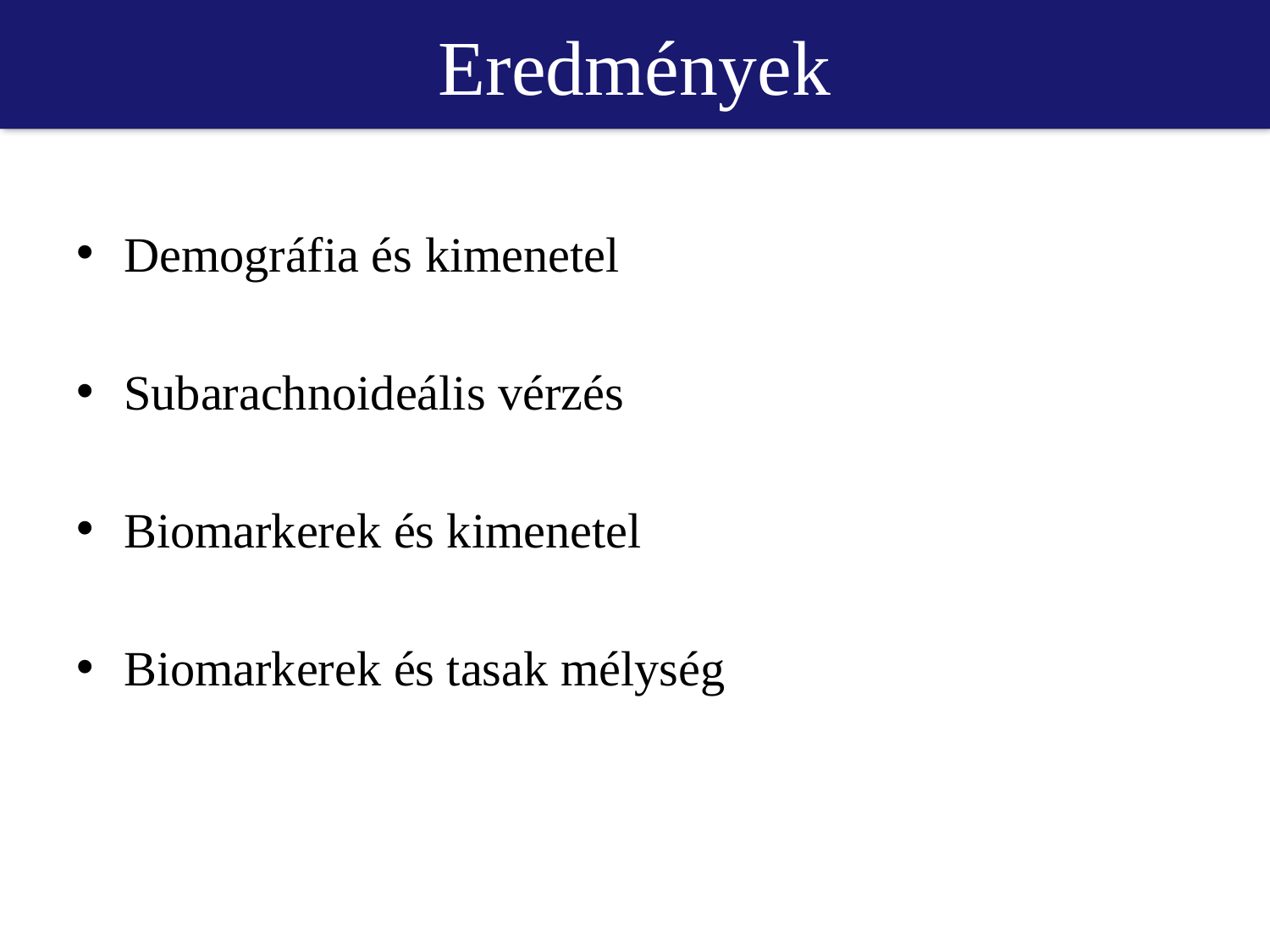

Eredmények
Demográfia és kimenetel

Subarachnoideális vérzés

Biomarkerek és kimenetel

Biomarkerek és tasak mélység